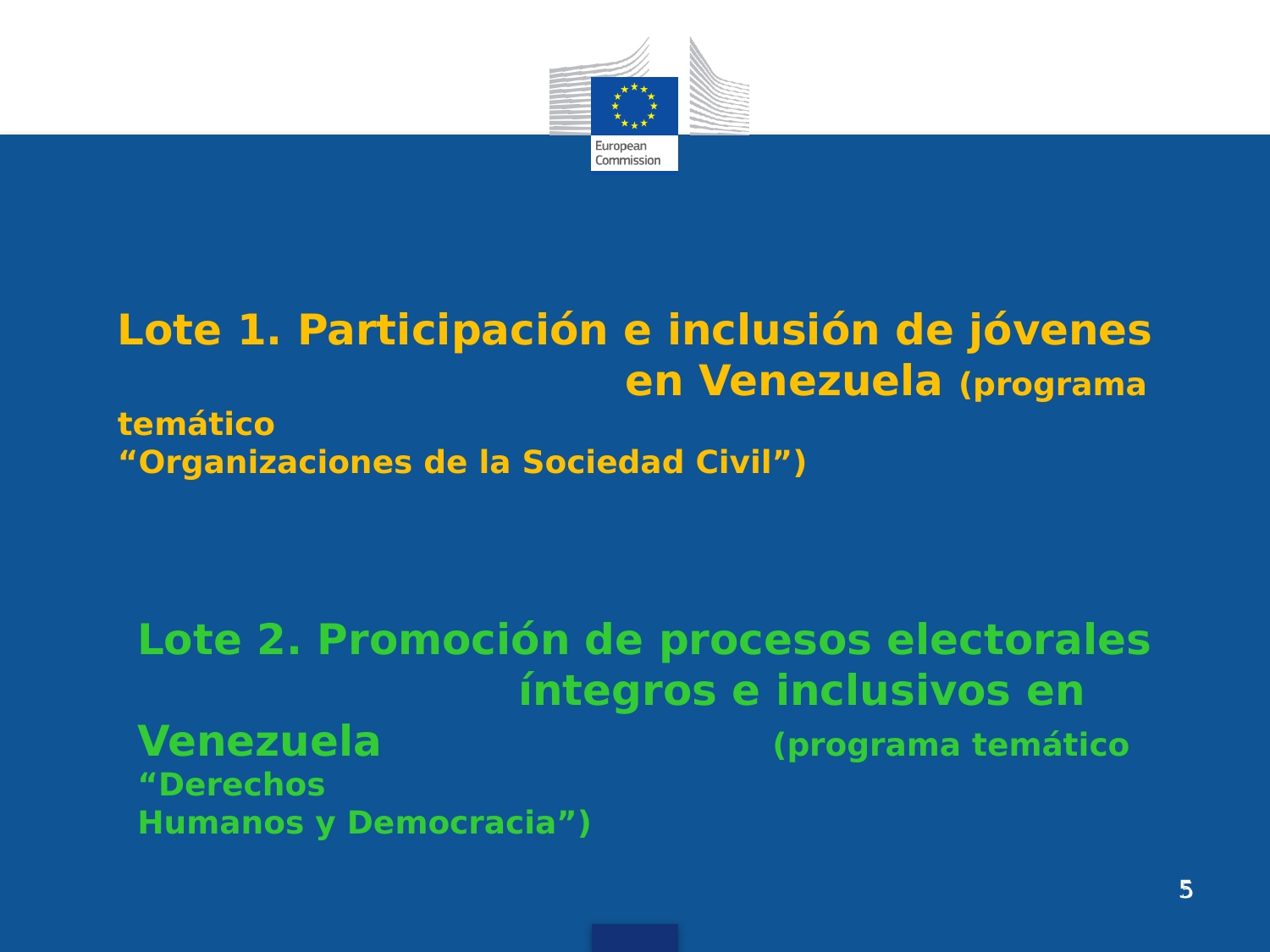

Lote 1. Participación e inclusión de jóvenes  				en Venezuela (programa temático 						“Organizaciones de la Sociedad Civil”)
Lote 2. Promoción de procesos electorales 			íntegros e inclusivos en Venezuela  			(programa temático “Derechos 							Humanos y Democracia”)
5
5